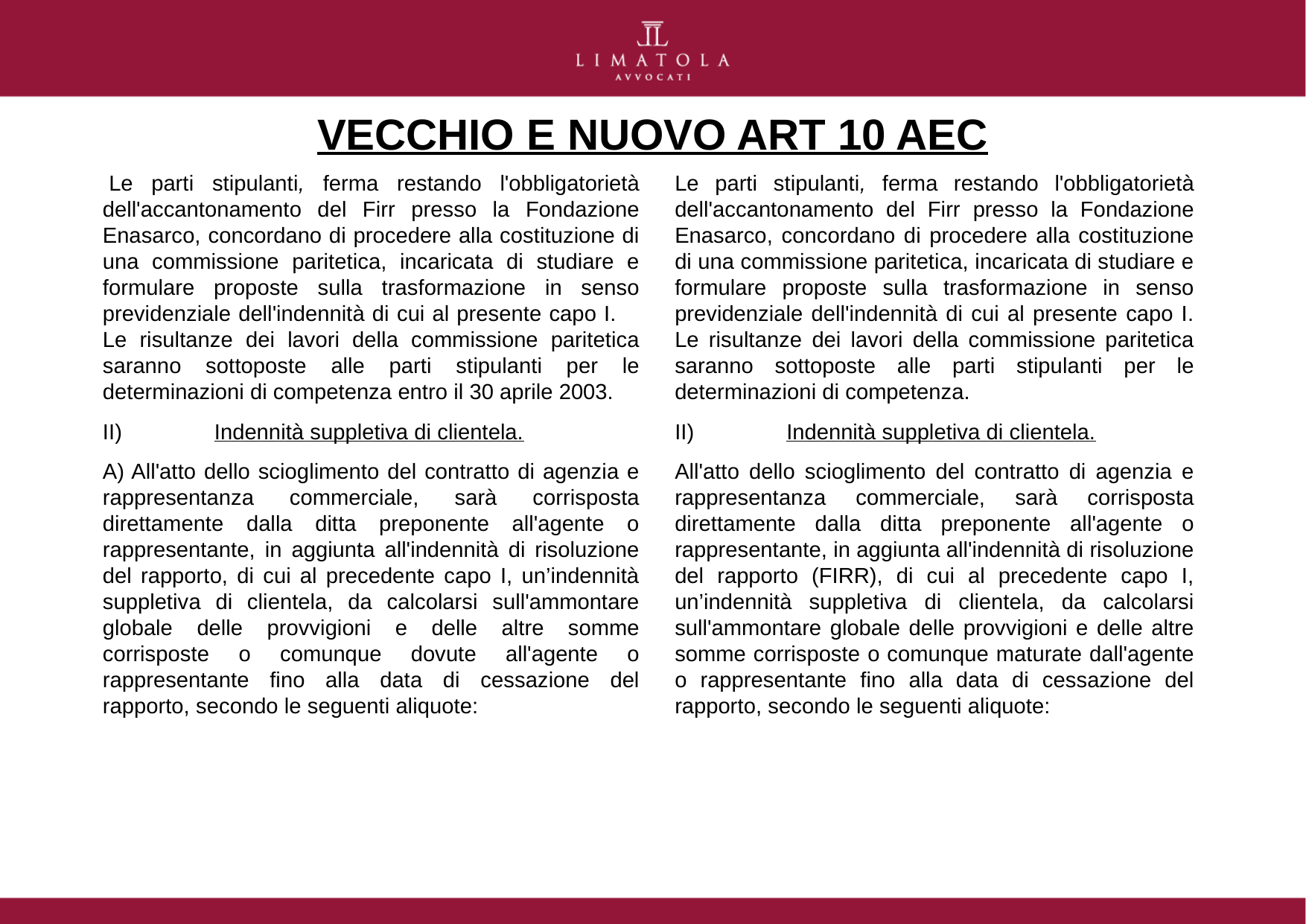

# VECCHIO E NUOVO ART 10 AEC
 Le parti stipulanti, ferma restando l'obbligatorietà dell'accantonamento del Firr presso la Fondazione Enasarco, concordano di procedere alla costituzione di una commissione paritetica, incaricata di studiare e formulare proposte sulla trasformazione in senso previdenziale dell'indennità di cui al presente capo I.    Le risultanze dei lavori della commissione paritetica saranno sottoposte alle parti stipulanti per le determinazioni di competenza entro il 30 aprile 2003.
II)	Indennità suppletiva di clientela.
A) All'atto dello scioglimento del contratto di agenzia e rappresentanza commerciale, sarà corrisposta direttamente dalla ditta preponente all'agente o rappresentante, in aggiunta all'indennità di risoluzione del rapporto, di cui al precedente capo I, un’indennità suppletiva di clientela, da calcolarsi sull'ammontare globale delle provvigioni e delle altre somme corrisposte o comunque dovute all'agente o rappresentante fino alla data di cessazione del rapporto, secondo le seguenti aliquote:

Le parti stipulanti, ferma restando l'obbligatorietà dell'accantonamento del Firr presso la Fondazione Enasarco, concordano di procedere alla costituzione di una commissione paritetica, incaricata di studiare e formulare proposte sulla trasformazione in senso previdenziale dell'indennità di cui al presente capo I. Le risultanze dei lavori della commissione paritetica saranno sottoposte alle parti stipulanti per le determinazioni di competenza.
II)	Indennità suppletiva di clientela.
All'atto dello scioglimento del contratto di agenzia e rappresentanza commerciale, sarà corrisposta direttamente dalla ditta preponente all'agente o rappresentante, in aggiunta all'indennità di risoluzione del rapporto (FIRR), di cui al precedente capo I, un’indennità suppletiva di clientela, da calcolarsi sull'ammontare globale delle provvigioni e delle altre somme corrisposte o comunque maturate dall'agente o rappresentante fino alla data di cessazione del rapporto, secondo le seguenti aliquote: